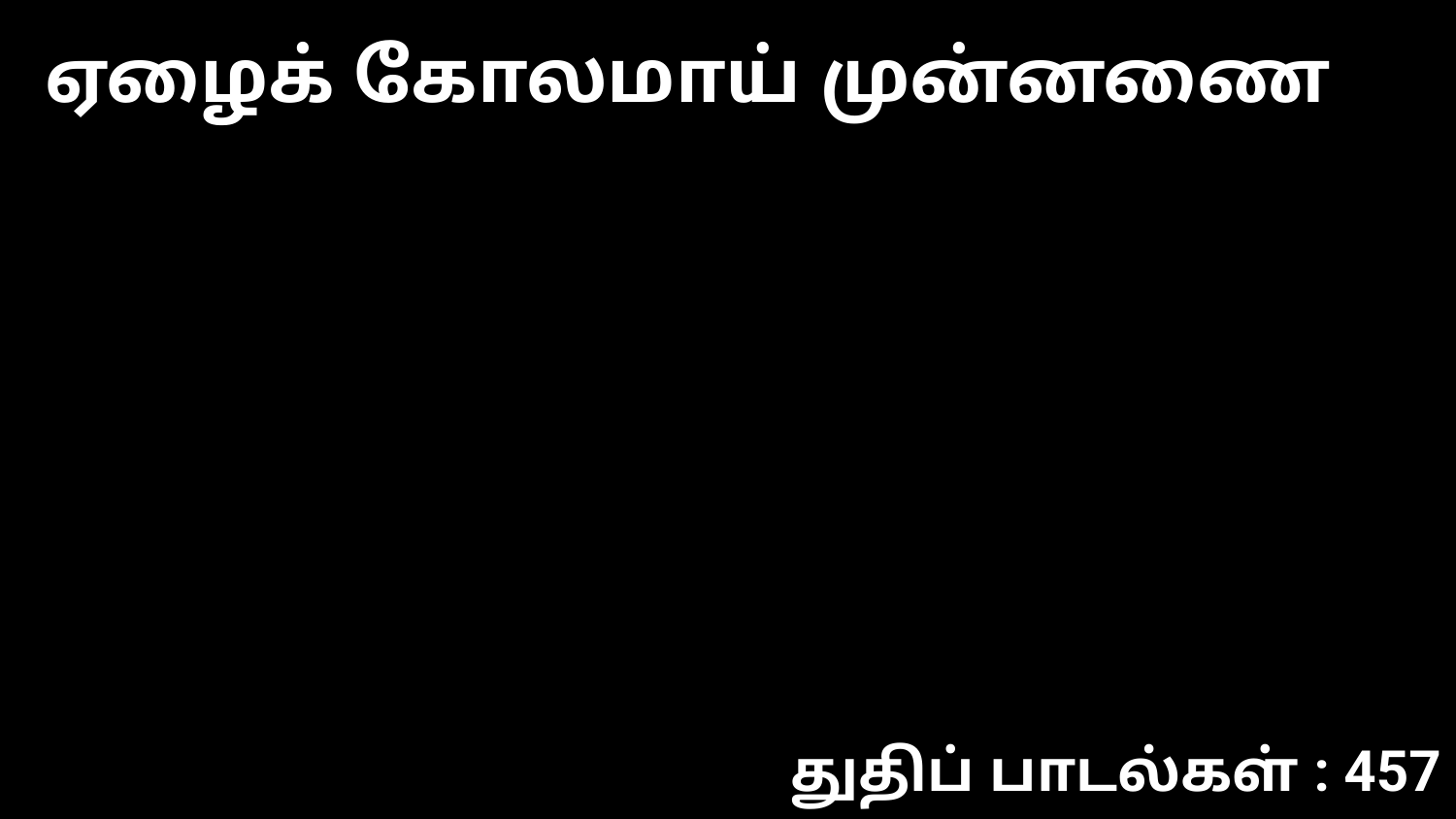

ஏழைக் கோலமாய் முன்னணை
துதிப் பாடல்கள் : 457